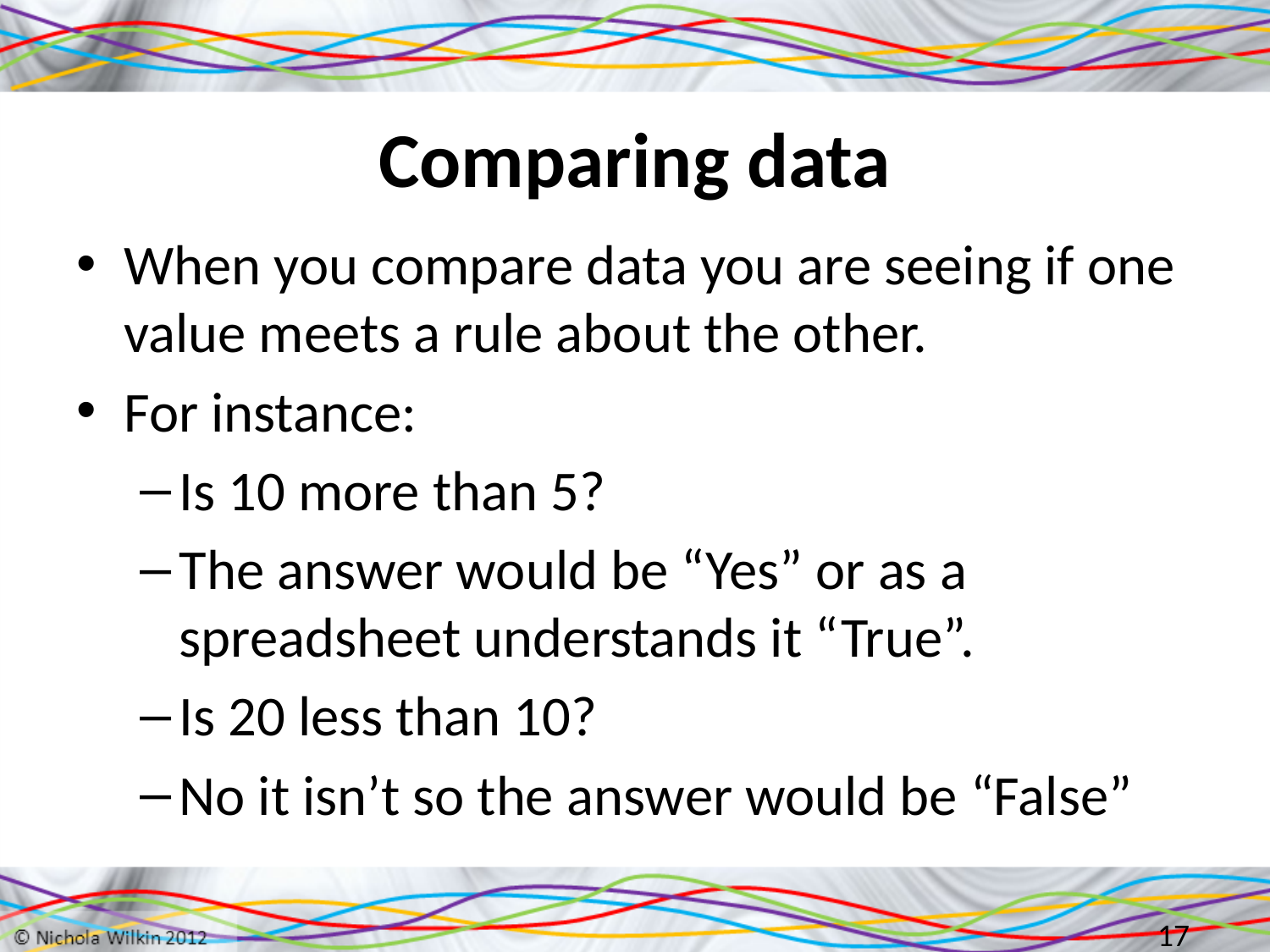

# Comparing data
When you compare data you are seeing if one value meets a rule about the other.
For instance:
Is 10 more than 5?
The answer would be “Yes” or as a spreadsheet understands it “True”.
Is 20 less than 10?
No it isn’t so the answer would be “False”
17